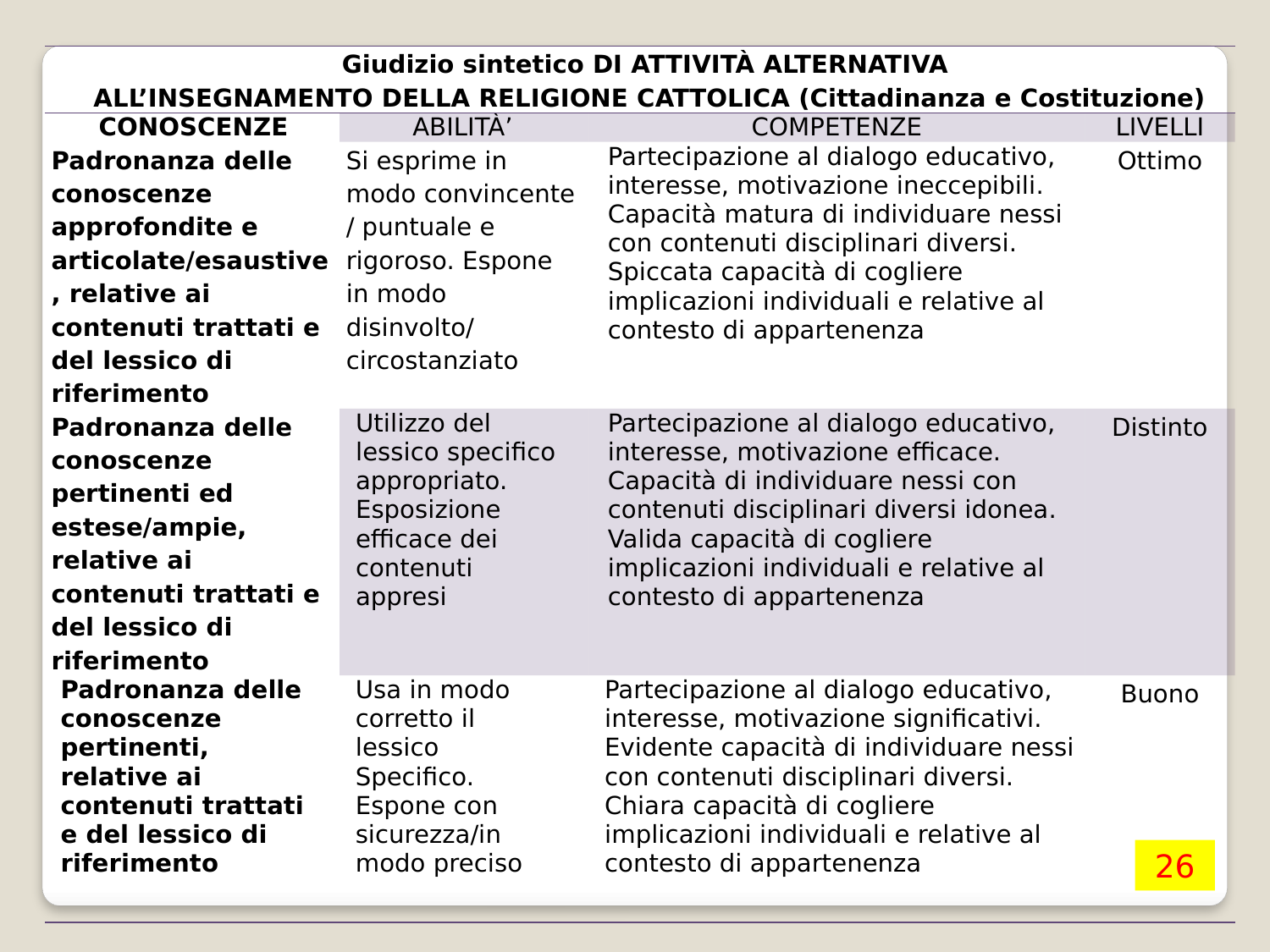

| Giudizio sintetico DI ATTIVITÀ ALTERNATIVA ALL’INSEGNAMENTO DELLA RELIGIONE CATTOLICA (Cittadinanza e Costituzione) |  |  |  |
| --- | --- | --- | --- |
| CONOSCENZE | ABILITÀ’ | COMPETENZE | LIVELLI |
| Padronanza delle conoscenze approfondite e articolate/esaustive, relative ai contenuti trattati e del lessico di riferimento | Si esprime in modo convincente / puntuale e rigoroso. Espone in modo disinvolto/ circostanziato | Partecipazione al dialogo educativo, interesse, motivazione ineccepibili. Capacità matura di individuare nessi con contenuti disciplinari diversi. Spiccata capacità di cogliere implicazioni individuali e relative al contesto di appartenenza | Ottimo |
| Padronanza delle conoscenze pertinenti ed estese/ampie, relative ai contenuti trattati e del lessico di riferimento | Utilizzo del lessico specifico appropriato. Esposizione efficace dei contenuti appresi | Partecipazione al dialogo educativo, interesse, motivazione efficace. Capacità di individuare nessi con contenuti disciplinari diversi idonea. Valida capacità di cogliere implicazioni individuali e relative al contesto di appartenenza | Distinto |
| Padronanza delle conoscenze pertinenti, relative ai contenuti trattati e del lessico di riferimento | Usa in modo corretto il lessico Specifico. Espone con sicurezza/in modo preciso | Partecipazione al dialogo educativo, interesse, motivazione significativi. Evidente capacità di individuare nessi con contenuti disciplinari diversi. Chiara capacità di cogliere implicazioni individuali e relative al contesto di appartenenza | Buono |
26